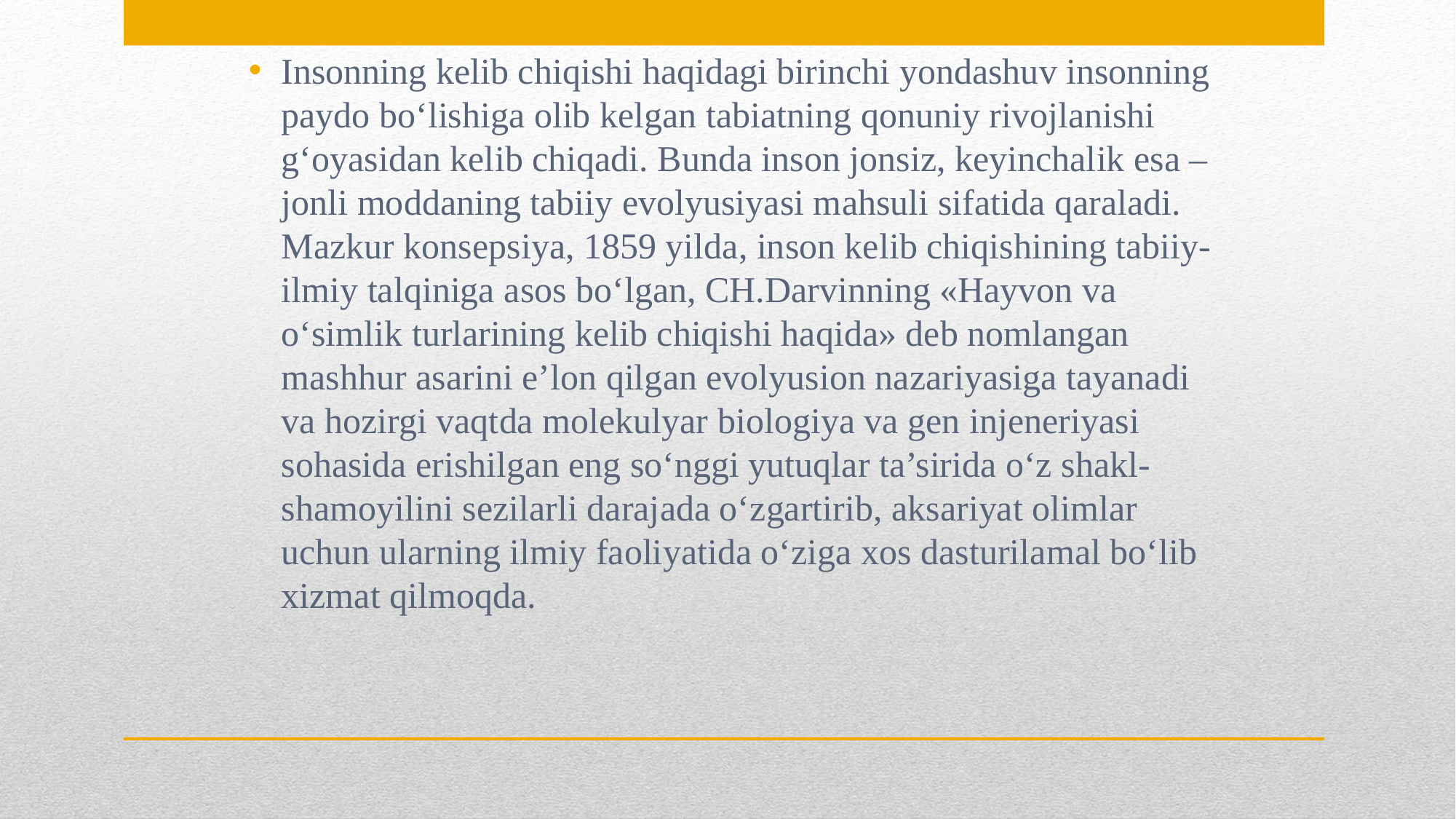

Insonning kelib chiqishi haqidagi birinchi yondashuv insonning paydo bo‘lishiga olib kelgan tabiatning qonuniy rivojlanishi g‘oyasidan kelib chiqadi. Bunda inson jonsiz, keyinchalik esa – jonli moddaning tabiiy evolyusiyasi mahsuli sifatida qaraladi. Mazkur konsepsiya, 1859 yilda, inson kelib chiqishining tabiiy-ilmiy talqiniga asos bo‘lgan, CH.Darvinning «Hayvon va o‘simlik turlarining kelib chiqishi haqida» deb nomlangan mashhur asarini e’lon qilgan evolyusion nazariyasiga tayanadi va hozirgi vaqtda molekulyar biologiya va gen injeneriyasi sohasida erishilgan eng so‘nggi yutuqlar ta’sirida o‘z shakl-shamoyilini sezilarli darajada o‘zgartirib, aksariyat olimlar uchun ularning ilmiy faoliyatida o‘ziga xos dasturilamal bo‘lib xizmat qilmoqda.
#